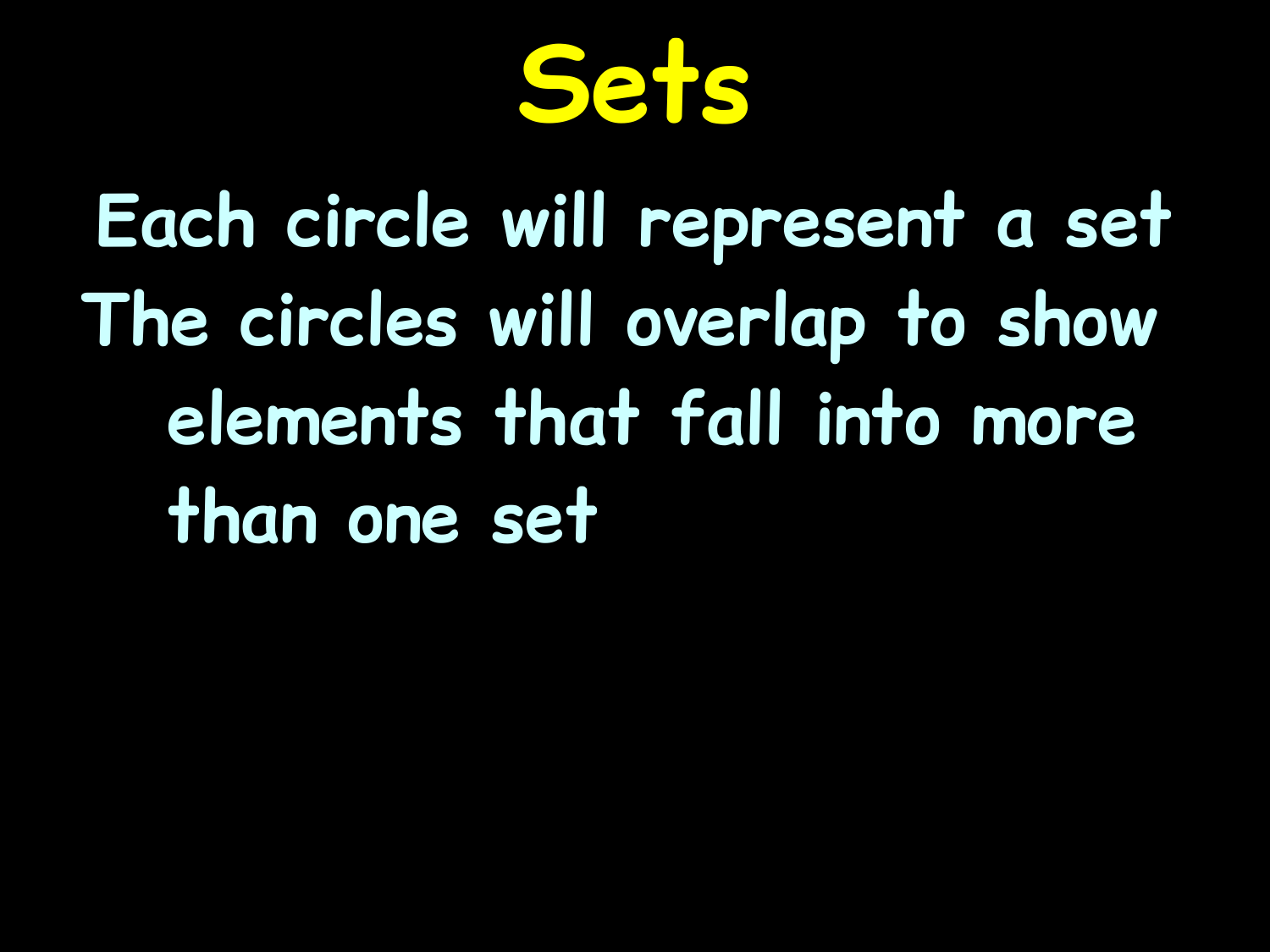

# Sets
Each circle will represent a set
The circles will overlap to show
   elements that fall into more
   than one set